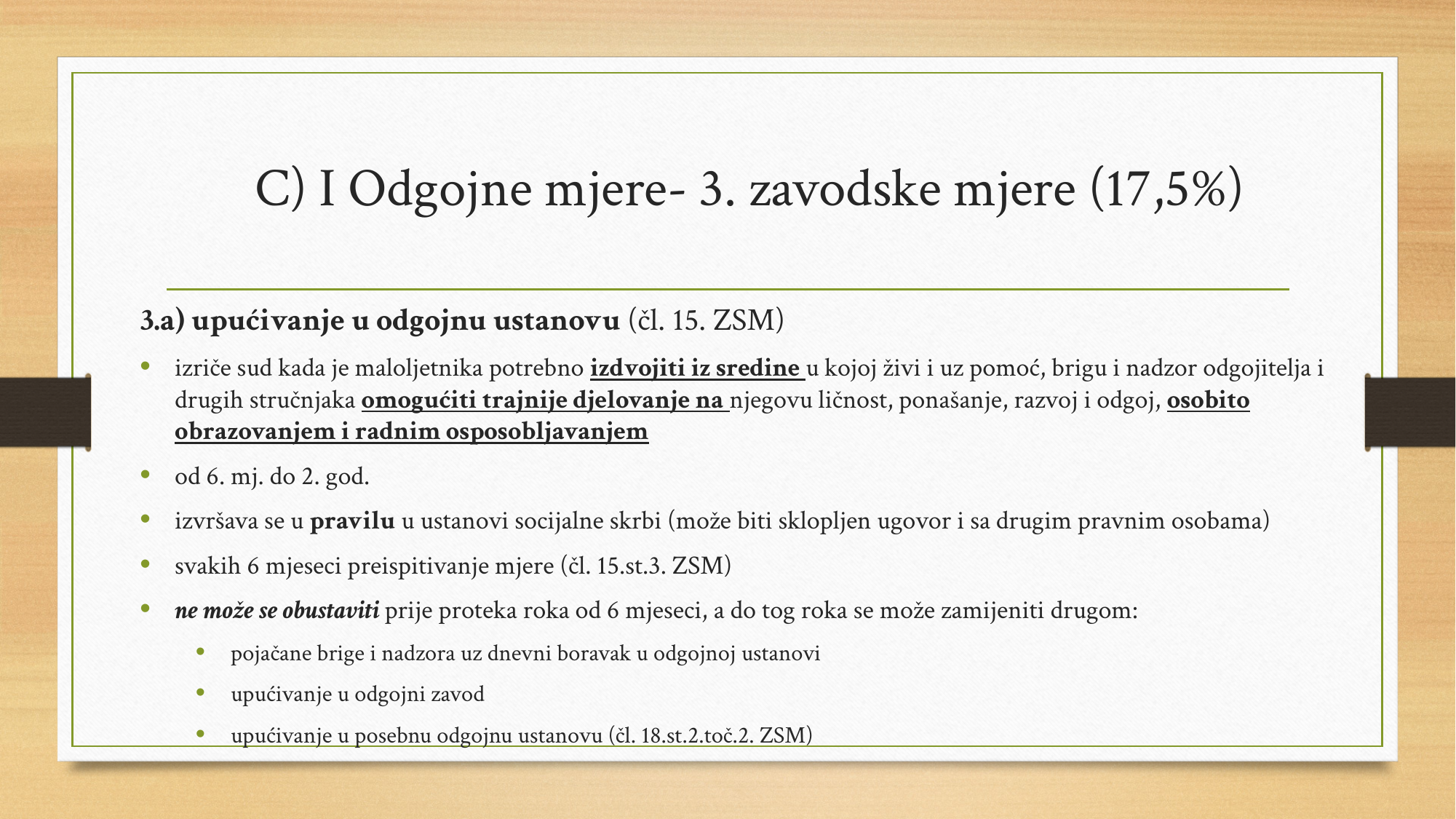

# C) I Odgojne mjere- 3. zavodske mjere (17,5%)
3.a) upućivanje u odgojnu ustanovu (čl. 15. ZSM)
izriče sud kada je maloljetnika potrebno izdvojiti iz sredine u kojoj živi i uz pomoć, brigu i nadzor odgojitelja i drugih stručnjaka omogućiti trajnije djelovanje na njegovu ličnost, ponašanje, razvoj i odgoj, osobito obrazovanjem i radnim osposobljavanjem
od 6. mj. do 2. god.
izvršava se u pravilu u ustanovi socijalne skrbi (može biti sklopljen ugovor i sa drugim pravnim osobama)
svakih 6 mjeseci preispitivanje mjere (čl. 15.st.3. ZSM)
ne može se obustaviti prije proteka roka od 6 mjeseci, a do tog roka se može zamijeniti drugom:
pojačane brige i nadzora uz dnevni boravak u odgojnoj ustanovi
upućivanje u odgojni zavod
upućivanje u posebnu odgojnu ustanovu (čl. 18.st.2.toč.2. ZSM)